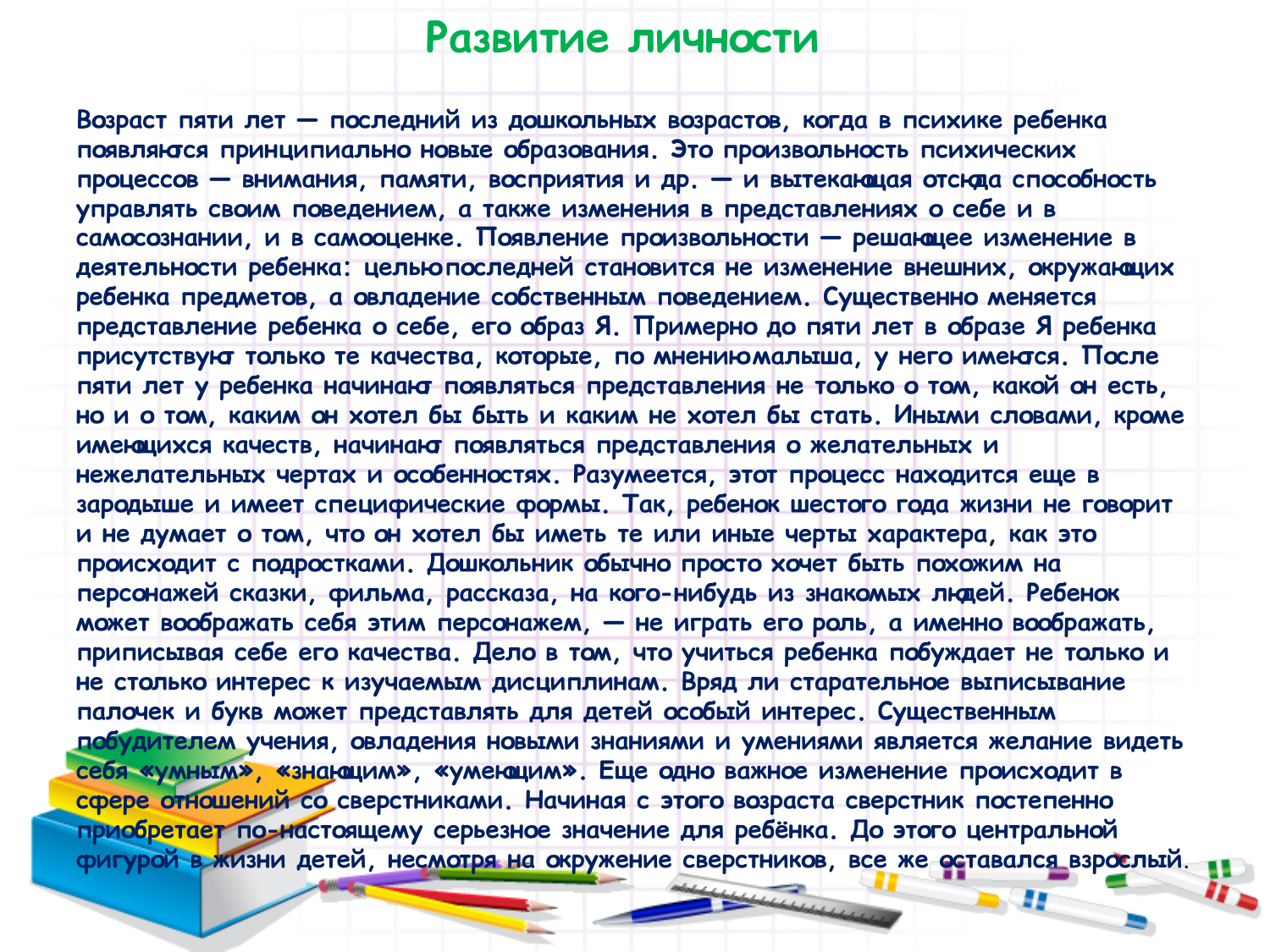

# Развитие личности Возраст пяти лет — последний из дошкольных возрастов, когда в психике ребенка появляются принципиально новые образования. Это произвольность психических процессов — внимания, памяти, восприятия и др. — и вытекающая отсюда способность управлять своим поведением, а также изменения в представлениях о себе и в самосознании, и в самооценке. Появление произвольности — решающее изменение в деятельности ребенка: целью последней становится не изменение внешних, окружающих ребенка предметов, а овладение собственным поведением. Существенно меняется представление ребенка о себе, его образ Я. Примерно до пяти лет в образе Я ребенка присутствуют только те качества, которые, по мнению малыша, у него имеются. После пяти лет у ребенка начинают появляться представления не только о том, какой он есть, но и о том, каким он хотел бы быть и каким не хотел бы стать. Иными словами, кроме имеющихся качеств, начинают появляться представления о желательных и нежелательных чертах и особенностях. Разумеется, этот процесс находится еще в зародыше и имеет специфические формы. Так, ребенок шестого года жизни не говорит и не думает о том, что он хотел бы иметь те или иные черты характера, как это происходит с подростками. Дошкольник обычно просто хочет быть похожим на персонажей сказки, фильма, рассказа, на кого-нибудь из знакомых людей. Ребенок может воображать себя этим персонажем, — не играть его роль, а именно воображать, приписывая себе его качества. Дело в том, что учиться ребенка побуждает не только и не столько интерес к изучаемым дисциплинам. Вряд ли старательное выписывание палочек и букв может представлять для детей особый интерес. Существенным побудителем учения, овладения новыми знаниями и умениями является желание видеть себя «умным», «знающим», «умеющим». Еще одно важное изменение происходит в сфере отношений со сверстниками. Начиная с этого возраста сверстник постепенно приобретает по-настоящему серьезное значение для ребёнка. До этого центральной фигурой в жизни детей, несмотря на окружение сверстников, все же оставался взрослый.